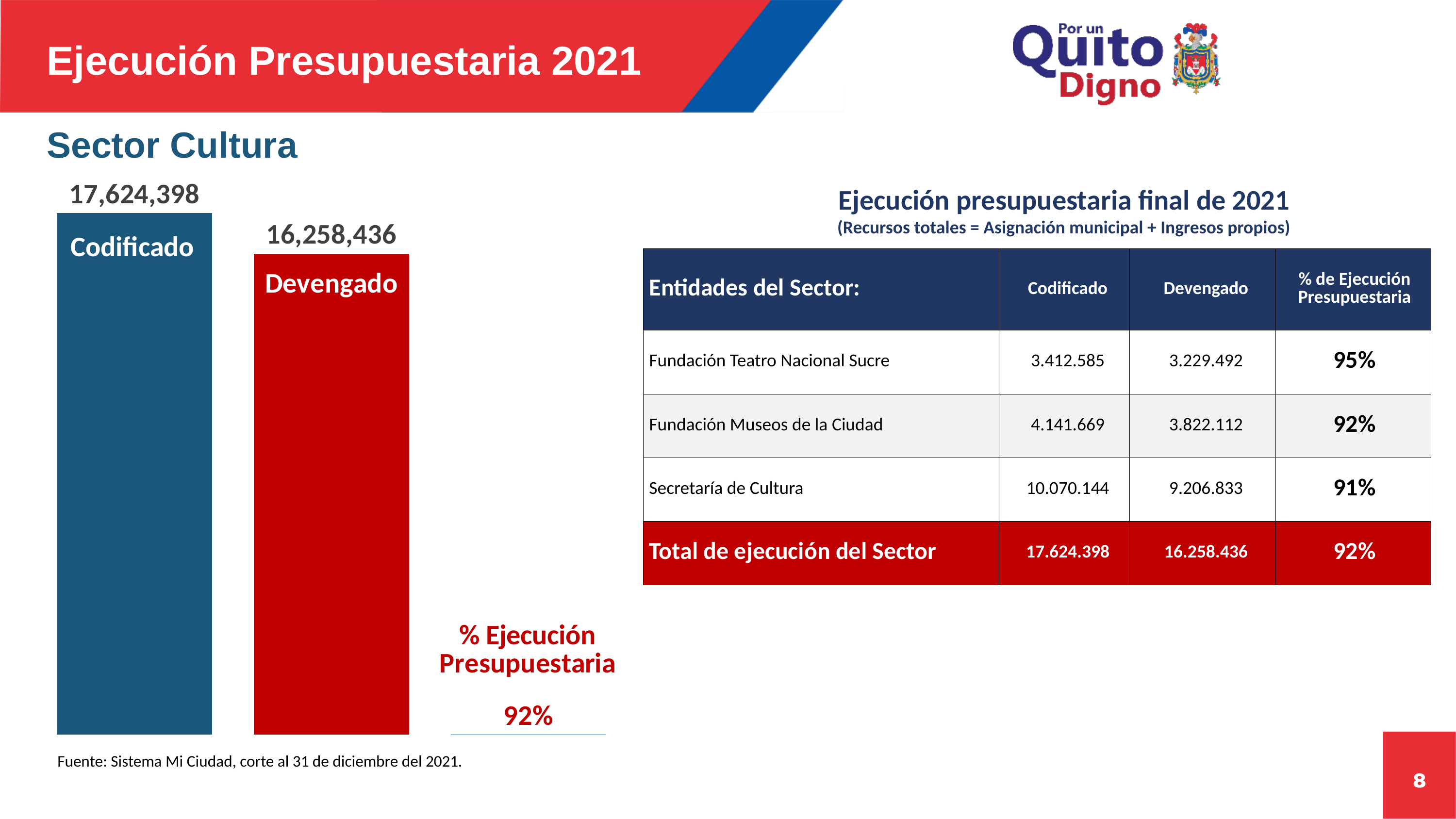

Ejecución Presupuestaria 2021
# Sector Cultura

### Chart

| Category | Codificado | Devengado | % Ejecución presupuestaria |
|---|---|---|---|
| Cultura | 17624398.0 | 16258436.0 | 0.922495962698981 |
Ejecución presupuestaria final de 2021
(Recursos totales = Asignación municipal + Ingresos propios)
| Entidades del Sector: | Codificado | Devengado | % de Ejecución Presupuestaria |
| --- | --- | --- | --- |
| Fundación Teatro Nacional Sucre | 3.412.585 | 3.229.492 | 95% |
| Fundación Museos de la Ciudad | 4.141.669 | 3.822.112 | 92% |
| Secretaría de Cultura | 10.070.144 | 9.206.833 | 91% |
| Total de ejecución del Sector | 17.624.398 | 16.258.436 | 92% |
Fuente: Sistema Mi Ciudad, corte al 31 de diciembre del 2021.
8